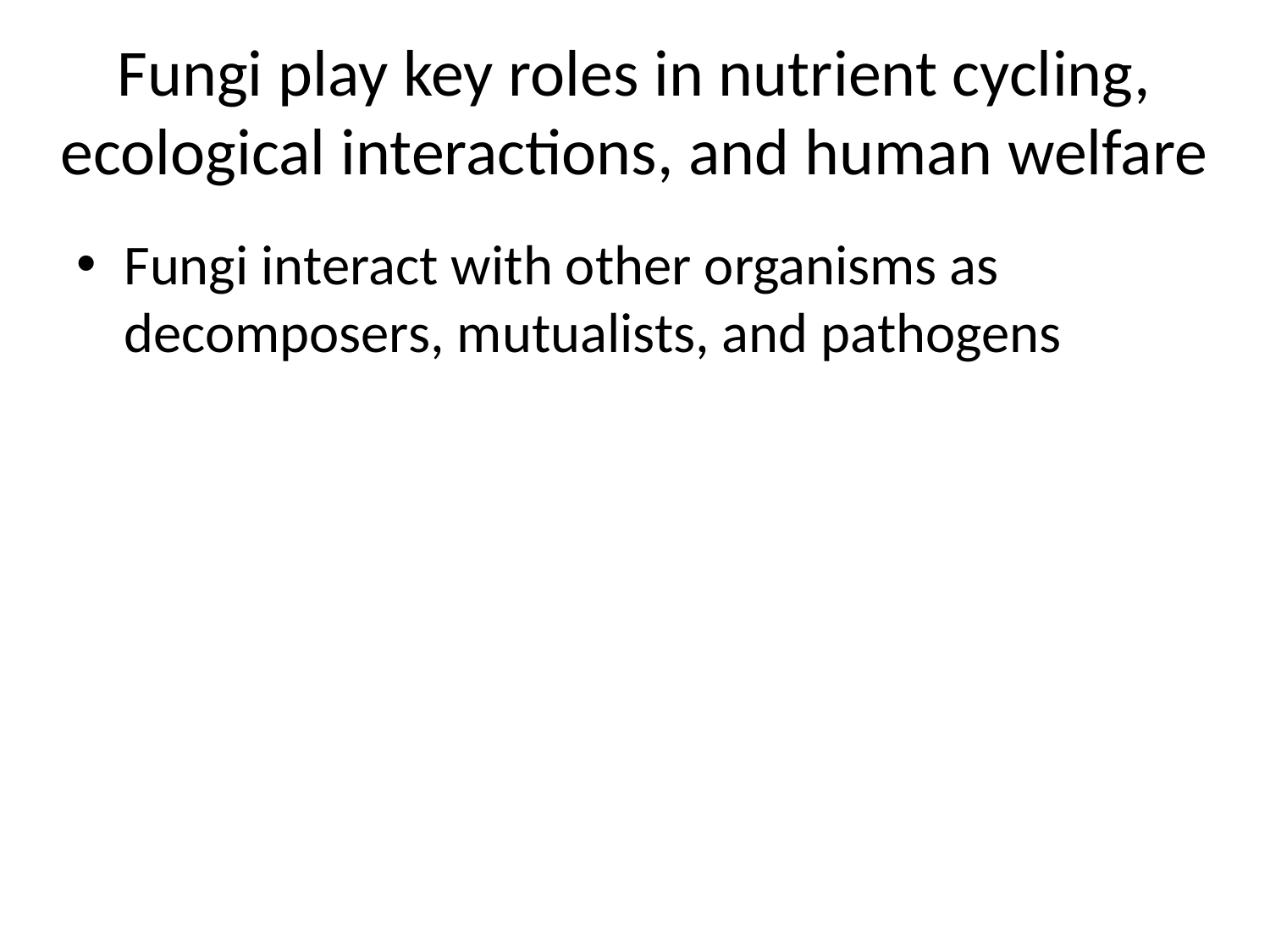

# Fungi play key roles in nutrient cycling, ecological interactions, and human welfare
Fungi interact with other organisms as decomposers, mutualists, and pathogens